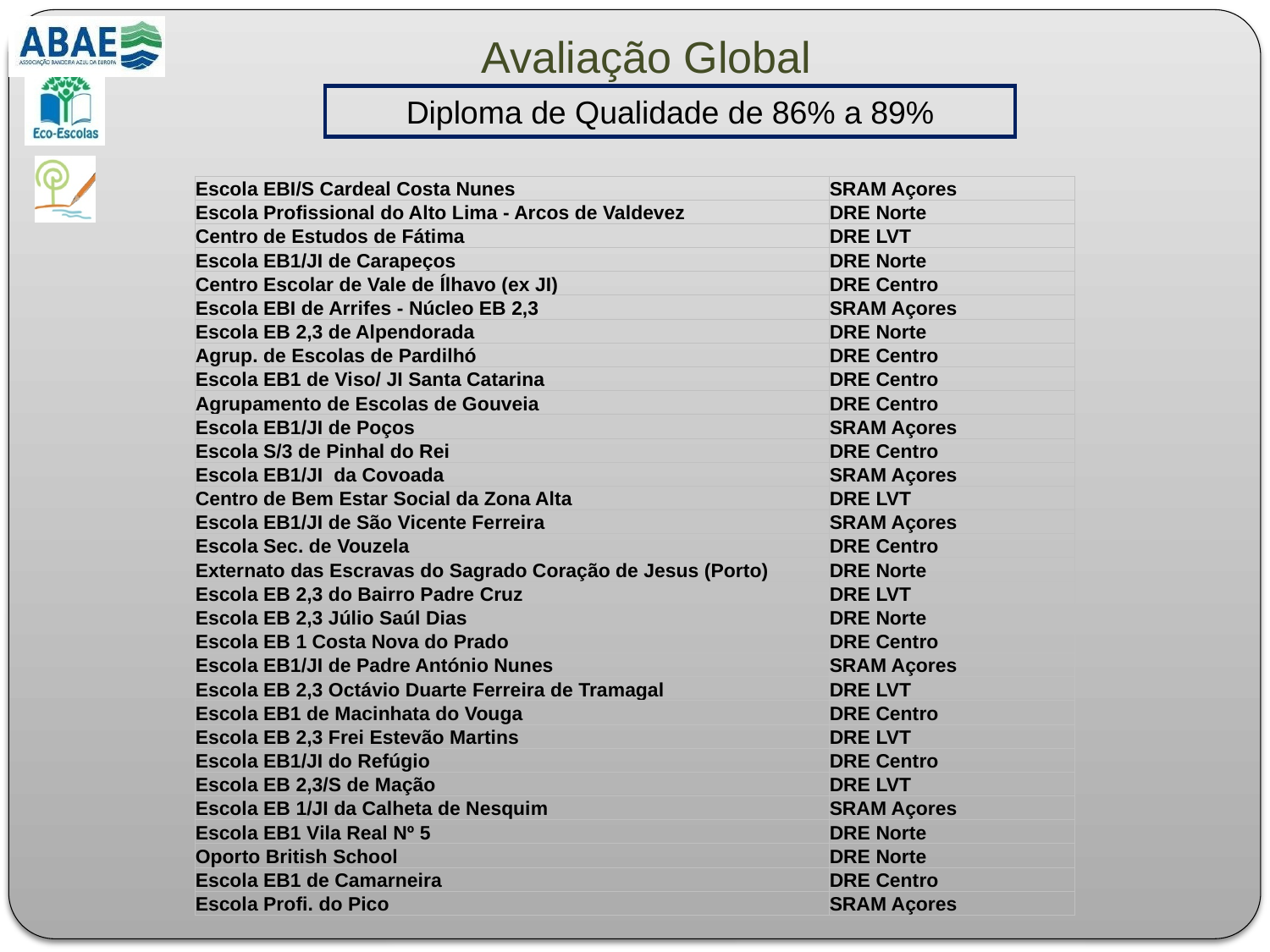

# Avaliação Global
Diploma de Qualidade de 86% a 89%
| Escola EBI/S Cardeal Costa Nunes | SRAM Açores |
| --- | --- |
| Escola Profissional do Alto Lima - Arcos de Valdevez | DRE Norte |
| Centro de Estudos de Fátima | DRE LVT |
| Escola EB1/JI de Carapeços | DRE Norte |
| Centro Escolar de Vale de Ílhavo (ex JI) | DRE Centro |
| Escola EBI de Arrifes - Núcleo EB 2,3 | SRAM Açores |
| Escola EB 2,3 de Alpendorada | DRE Norte |
| Agrup. de Escolas de Pardilhó | DRE Centro |
| Escola EB1 de Viso/ JI Santa Catarina | DRE Centro |
| Agrupamento de Escolas de Gouveia | DRE Centro |
| Escola EB1/JI de Poços | SRAM Açores |
| Escola S/3 de Pinhal do Rei | DRE Centro |
| Escola EB1/JI da Covoada | SRAM Açores |
| Centro de Bem Estar Social da Zona Alta | DRE LVT |
| Escola EB1/JI de São Vicente Ferreira | SRAM Açores |
| Escola Sec. de Vouzela | DRE Centro |
| Externato das Escravas do Sagrado Coração de Jesus (Porto) | DRE Norte |
| Escola EB 2,3 do Bairro Padre Cruz | DRE LVT |
| Escola EB 2,3 Júlio Saúl Dias | DRE Norte |
| Escola EB 1 Costa Nova do Prado | DRE Centro |
| Escola EB1/JI de Padre António Nunes | SRAM Açores |
| Escola EB 2,3 Octávio Duarte Ferreira de Tramagal | DRE LVT |
| Escola EB1 de Macinhata do Vouga | DRE Centro |
| Escola EB 2,3 Frei Estevão Martins | DRE LVT |
| Escola EB1/JI do Refúgio | DRE Centro |
| Escola EB 2,3/S de Mação | DRE LVT |
| Escola EB 1/JI da Calheta de Nesquim | SRAM Açores |
| Escola EB1 Vila Real Nº 5 | DRE Norte |
| Oporto British School | DRE Norte |
| Escola EB1 de Camarneira | DRE Centro |
| Escola Profi. do Pico | SRAM Açores |